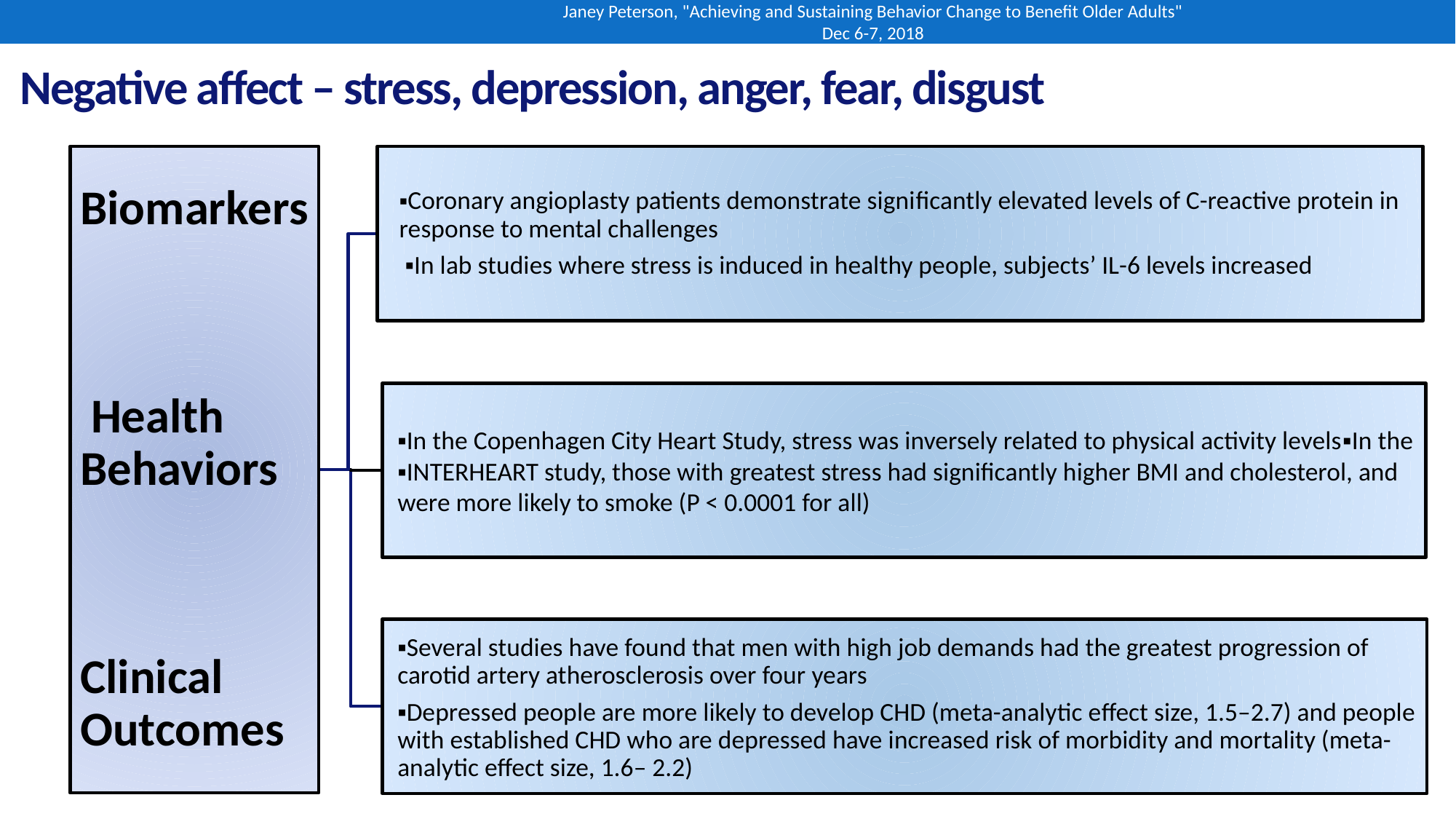

Janey Peterson, "Achieving and Sustaining Behavior Change to Benefit Older Adults" Dec 6-7, 2018
# Negative affect – stress, depression, anger, fear, disgust

Biomarkers

 Health Behaviors

Clinical Outcomes
▪Coronary angioplasty patients demonstrate signiﬁcantly elevated levels of C-reactive protein in response to mental challenges
 ▪In lab studies where stress is induced in healthy people, subjects’ IL-6 levels increased
▪In the Copenhagen City Heart Study, stress was inversely related to physical activity levels▪In the ▪INTERHEART study, those with greatest stress had significantly higher BMI and cholesterol, and were more likely to smoke (P < 0.0001 for all)

▪Several studies have found that men with high job demands had the greatest progression of carotid artery atherosclerosis over four years
▪Depressed people are more likely to develop CHD (meta-analytic eﬀect size, 1.5–2.7) and people with established CHD who are depressed have increased risk of morbidity and mortality (meta-analytic eﬀect size, 1.6– 2.2)